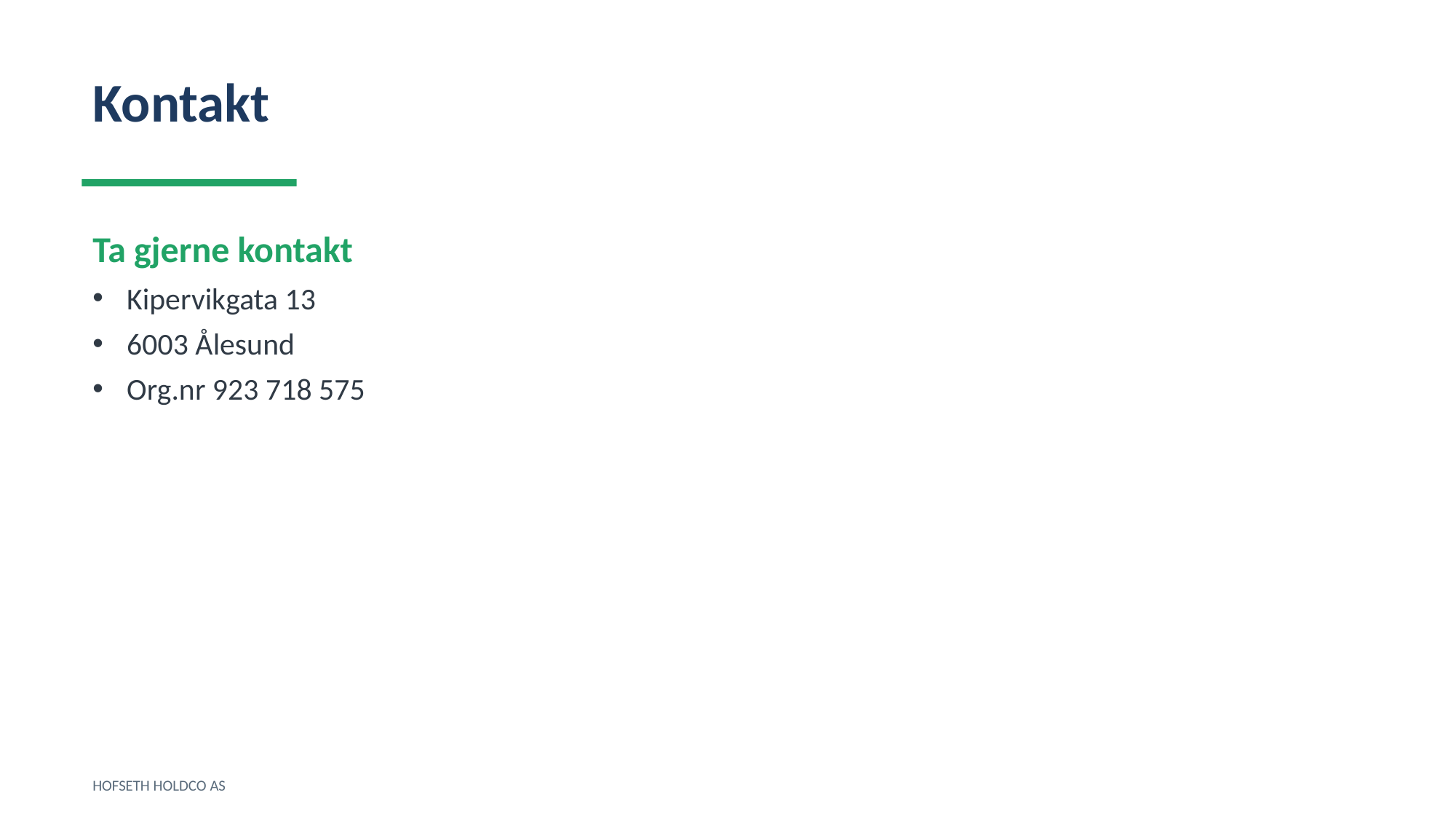

Kontakt

Ta gjerne kontakt
Kipervikgata 13
6003 Ålesund
Org.nr 923 718 575
HOFSETH HOLDCO AS